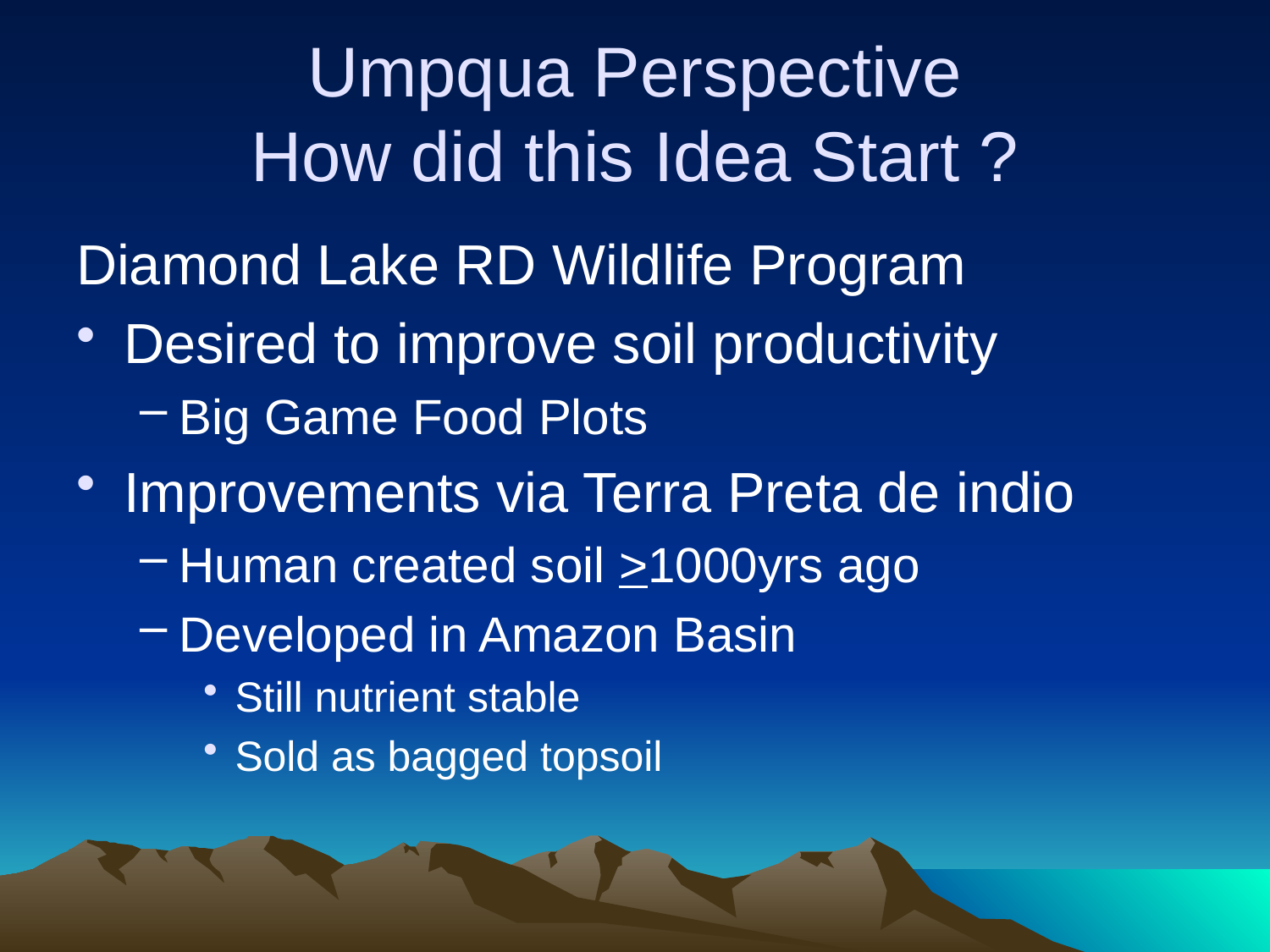

# Umpqua Perspective How did this Idea Start ?
Diamond Lake RD Wildlife Program
Desired to improve soil productivity
Big Game Food Plots
Improvements via Terra Preta de indio
Human created soil >1000yrs ago
Developed in Amazon Basin
Still nutrient stable
Sold as bagged topsoil